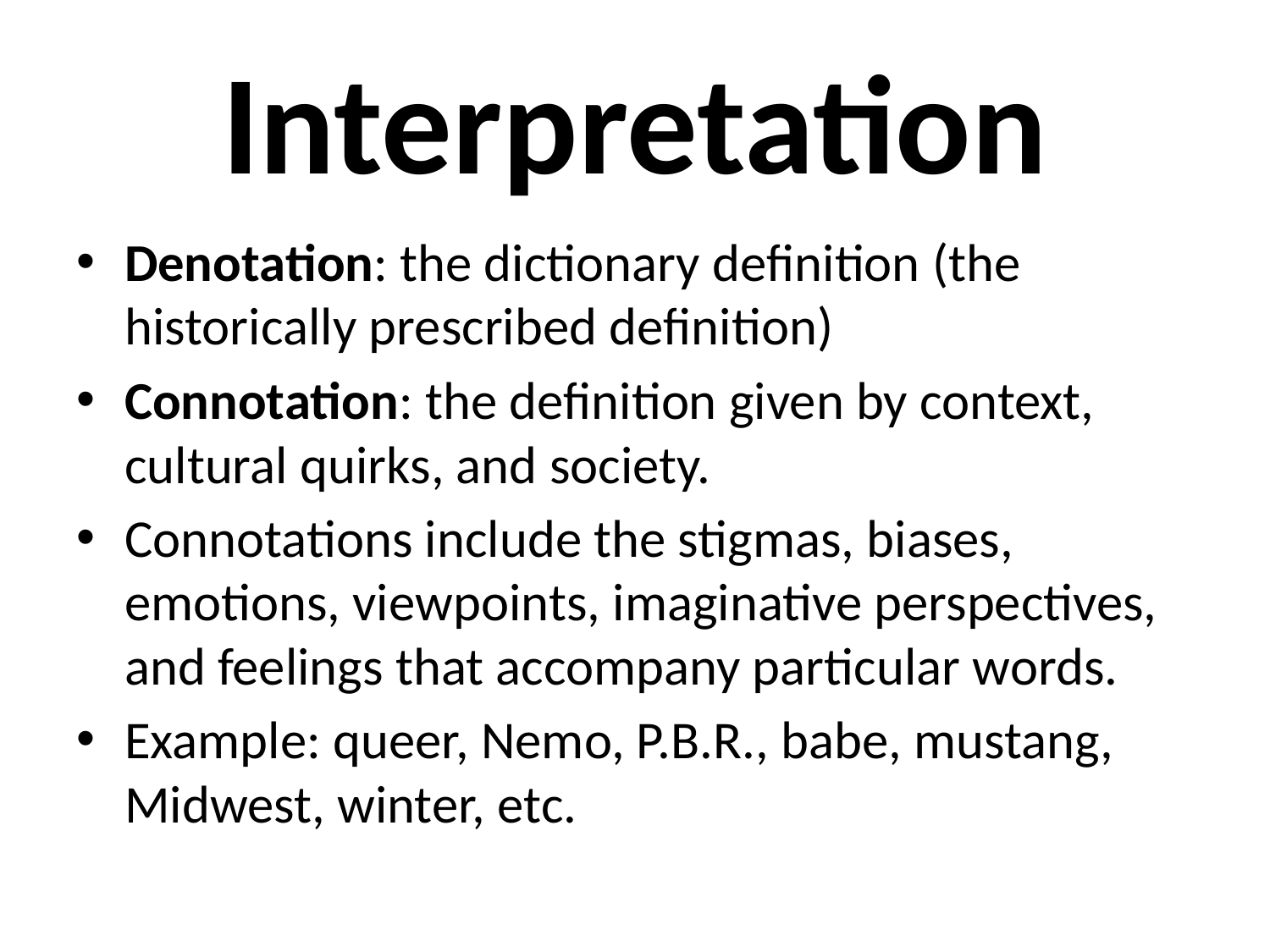

# Interpretation
Denotation: the dictionary definition (the historically prescribed definition)
Connotation: the definition given by context, cultural quirks, and society.
Connotations include the stigmas, biases, emotions, viewpoints, imaginative perspectives, and feelings that accompany particular words.
Example: queer, Nemo, P.B.R., babe, mustang, Midwest, winter, etc.